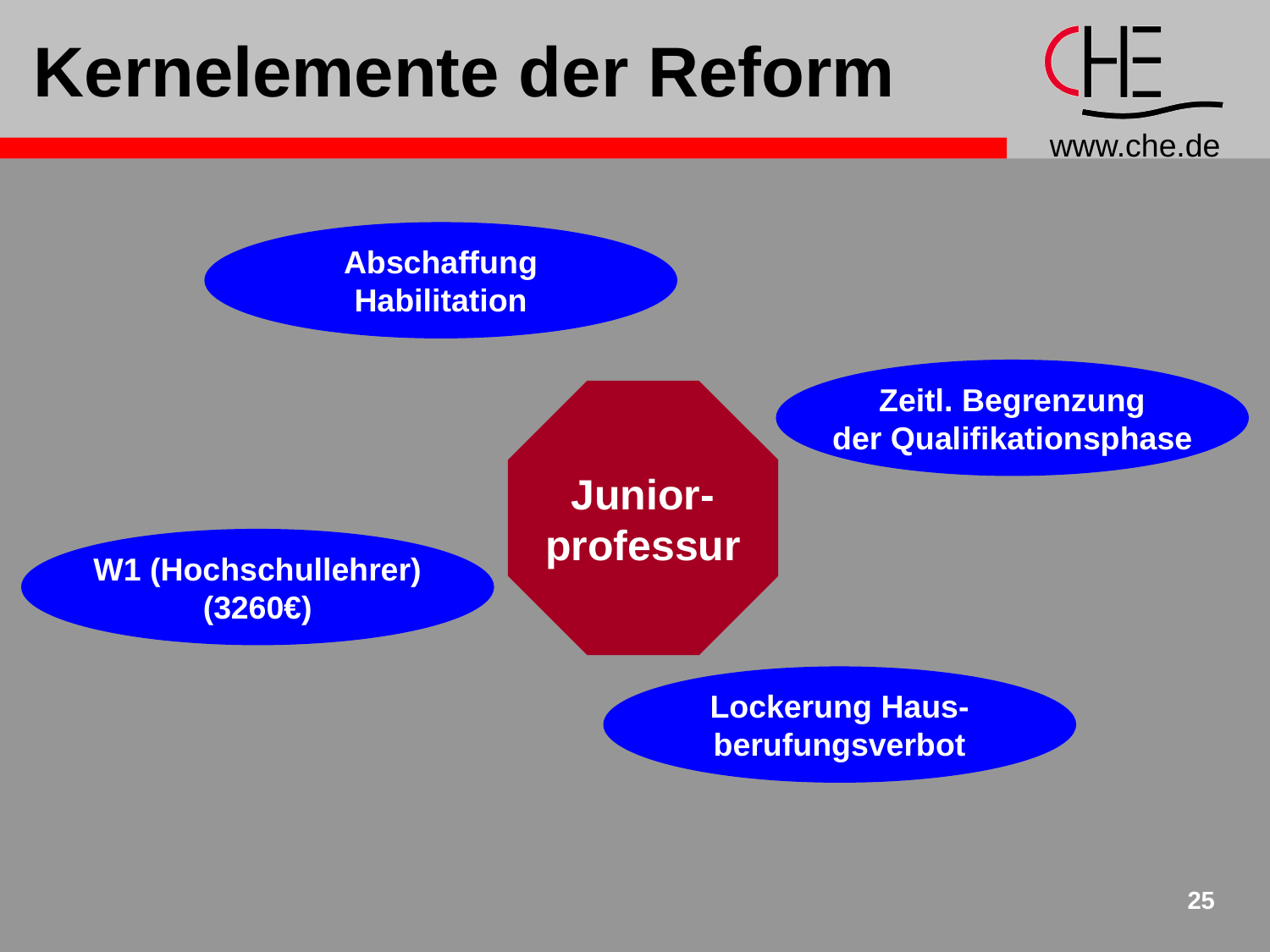

# Kernelemente der Reform
Abschaffung
Habilitation
Zeitl. Begrenzung
der Qualifikationsphase
Junior-
professur
W1 (Hochschullehrer)
(3260€)
Lockerung Haus-
berufungsverbot
25